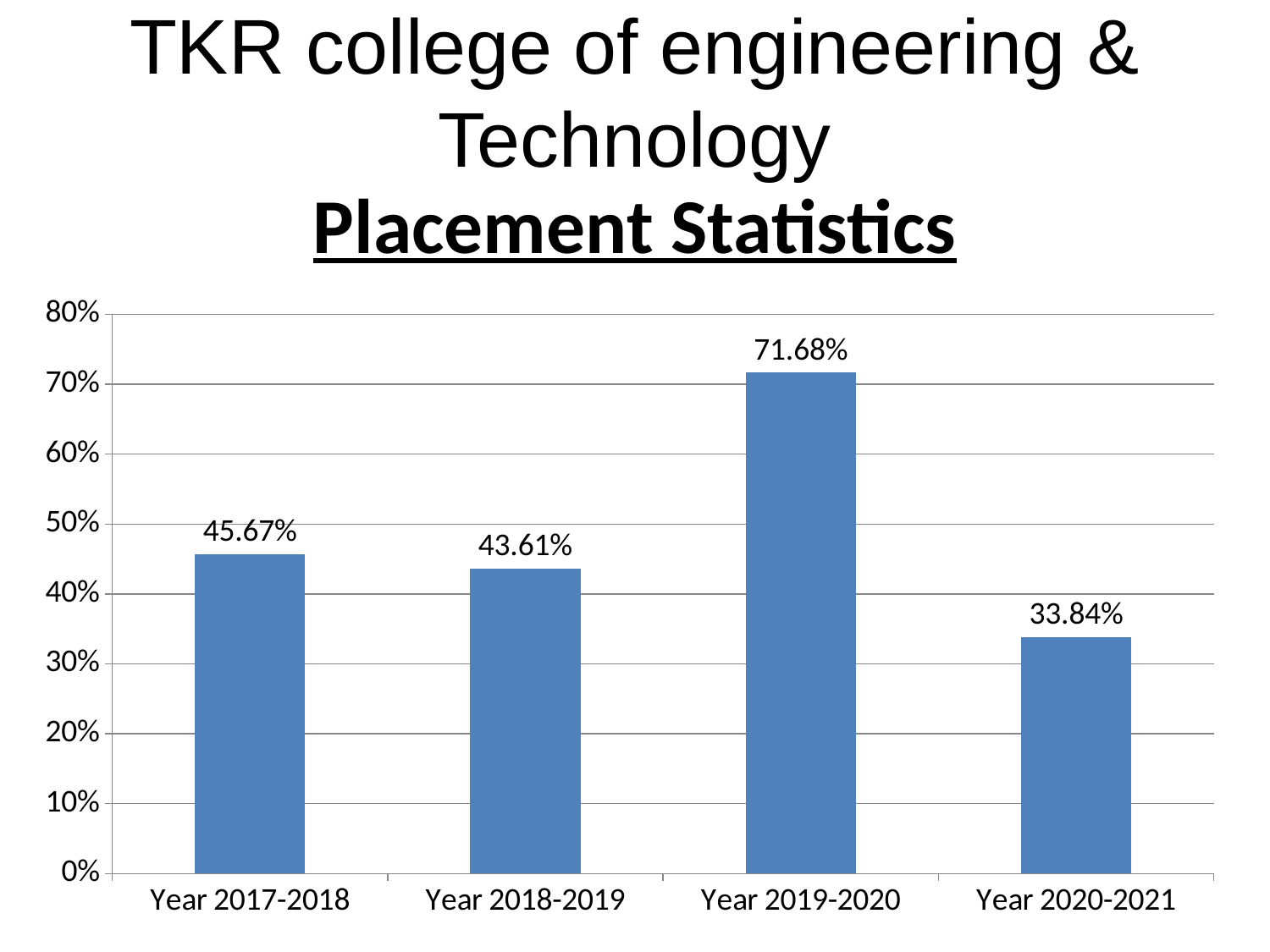

# TKR college of engineering & Technology
Placement Statistics

### Chart

| Category | Series 1 |
|---|---|
| Year 2017-2018 | 0.45670000000000005 |
| Year 2018-2019 | 0.43610000000000015 |
| Year 2019-2020 | 0.7168000000000002 |
| Year 2020-2021 | 0.3384000000000002 |